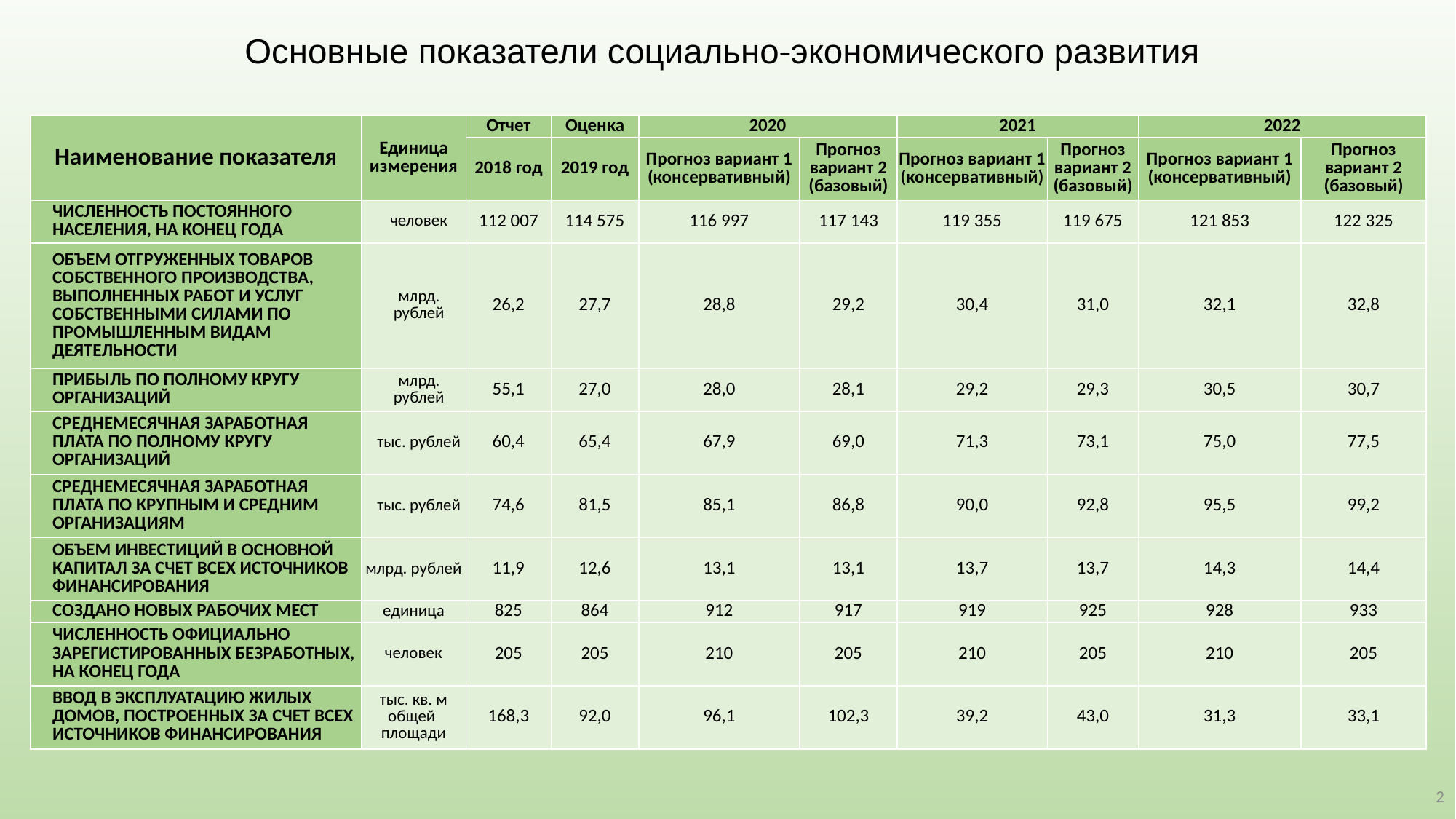

# Основные показатели социально-экономического развития
| Наименование показателя | Единица измерения | Отчет | Оценка | 2020 |  | 2021 |  | 2022 |  |
| --- | --- | --- | --- | --- | --- | --- | --- | --- | --- |
|  |  | 2018 год | 2019 год | Прогноз вариант 1 (консервативный) | Прогноз вариант 2 (базовый) | Прогноз вариант 1 (консервативный) | Прогноз вариант 2 (базовый) | Прогноз вариант 1 (консервативный) | Прогноз вариант 2 (базовый) |
| ЧИСЛЕННОСТЬ ПОСТОЯННОГО НАСЕЛЕНИЯ, НА КОНЕЦ ГОДА | человек | 112 007 | 114 575 | 116 997 | 117 143 | 119 355 | 119 675 | 121 853 | 122 325 |
| ОБЪЕМ ОТГРУЖЕННЫХ ТОВАРОВ СОБСТВЕННОГО ПРОИЗВОДСТВА, ВЫПОЛНЕННЫХ РАБОТ И УСЛУГ СОБСТВЕННЫМИ СИЛАМИ ПО ПРОМЫШЛЕННЫМ ВИДАМ ДЕЯТЕЛЬНОСТИ | млрд. рублей | 26,2 | 27,7 | 28,8 | 29,2 | 30,4 | 31,0 | 32,1 | 32,8 |
| ПРИБЫЛЬ ПО ПОЛНОМУ КРУГУ ОРГАНИЗАЦИЙ | млрд. рублей | 55,1 | 27,0 | 28,0 | 28,1 | 29,2 | 29,3 | 30,5 | 30,7 |
| СРЕДНЕМЕСЯЧНАЯ ЗАРАБОТНАЯ ПЛАТА ПО ПОЛНОМУ КРУГУ ОРГАНИЗАЦИЙ | тыс. рублей | 60,4 | 65,4 | 67,9 | 69,0 | 71,3 | 73,1 | 75,0 | 77,5 |
| СРЕДНЕМЕСЯЧНАЯ ЗАРАБОТНАЯ ПЛАТА ПО КРУПНЫМ И СРЕДНИМ ОРГАНИЗАЦИЯМ | тыс. рублей | 74,6 | 81,5 | 85,1 | 86,8 | 90,0 | 92,8 | 95,5 | 99,2 |
| ОБЪЕМ ИНВЕСТИЦИЙ В ОСНОВНОЙ КАПИТАЛ ЗА СЧЕТ ВСЕХ ИСТОЧНИКОВ ФИНАНСИРОВАНИЯ | млрд. рублей | 11,9 | 12,6 | 13,1 | 13,1 | 13,7 | 13,7 | 14,3 | 14,4 |
| СОЗДАНО НОВЫХ РАБОЧИХ МЕСТ | единица | 825 | 864 | 912 | 917 | 919 | 925 | 928 | 933 |
| ЧИСЛЕННОСТЬ ОФИЦИАЛЬНО ЗАРЕГИСТИРОВАННЫХ БЕЗРАБОТНЫХ, НА КОНЕЦ ГОДА | человек | 205 | 205 | 210 | 205 | 210 | 205 | 210 | 205 |
| ВВОД В ЭКСПЛУАТАЦИЮ ЖИЛЫХ ДОМОВ, ПОСТРОЕННЫХ ЗА СЧЕТ ВСЕХ ИСТОЧНИКОВ ФИНАНСИРОВАНИЯ | тыс. кв. м общей площади | 168,3 | 92,0 | 96,1 | 102,3 | 39,2 | 43,0 | 31,3 | 33,1 |

2